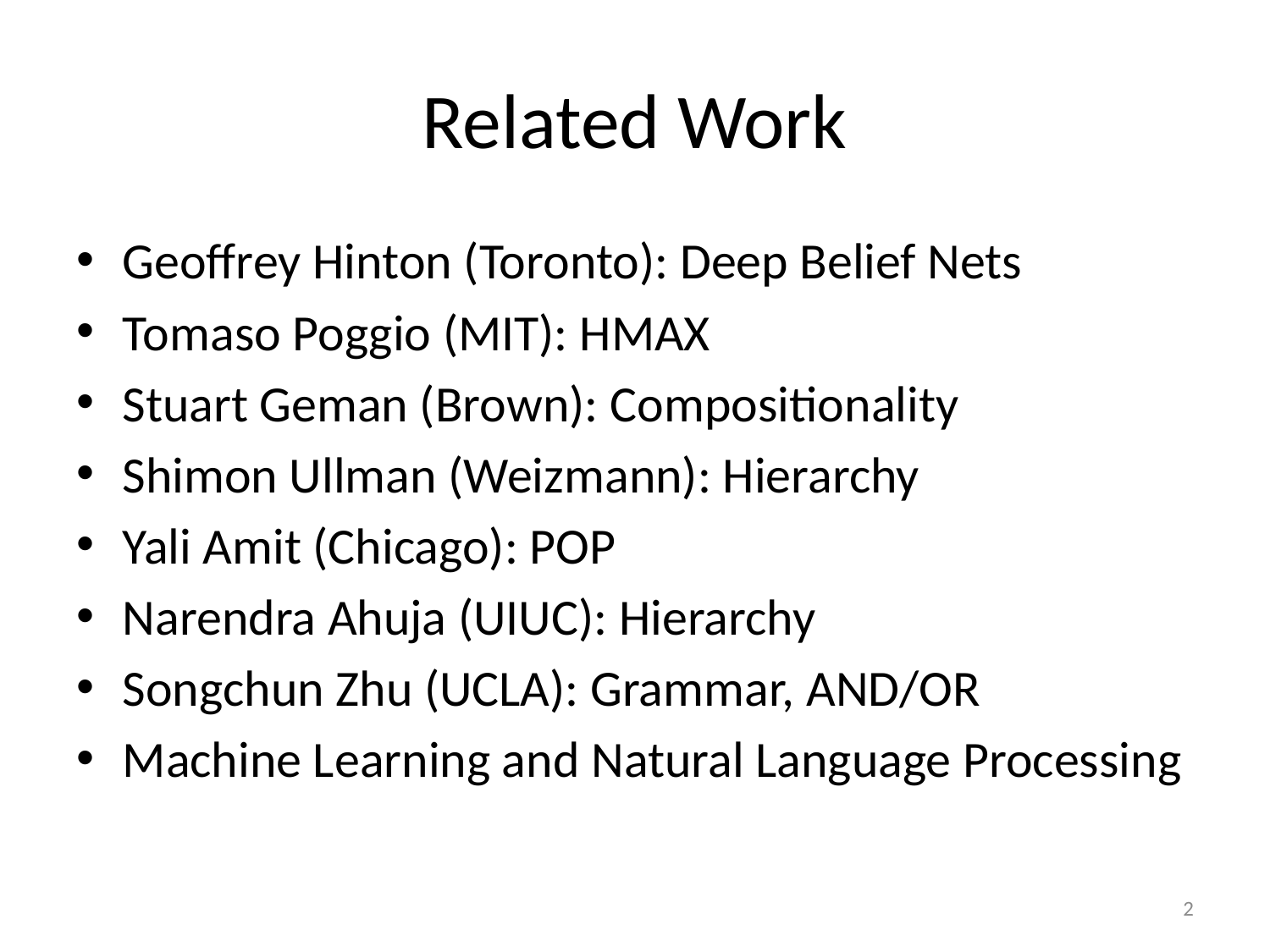

# Related Work
Geoffrey Hinton (Toronto): Deep Belief Nets
Tomaso Poggio (MIT): HMAX
Stuart Geman (Brown): Compositionality
Shimon Ullman (Weizmann): Hierarchy
Yali Amit (Chicago): POP
Narendra Ahuja (UIUC): Hierarchy
Songchun Zhu (UCLA): Grammar, AND/OR
Machine Learning and Natural Language Processing

2